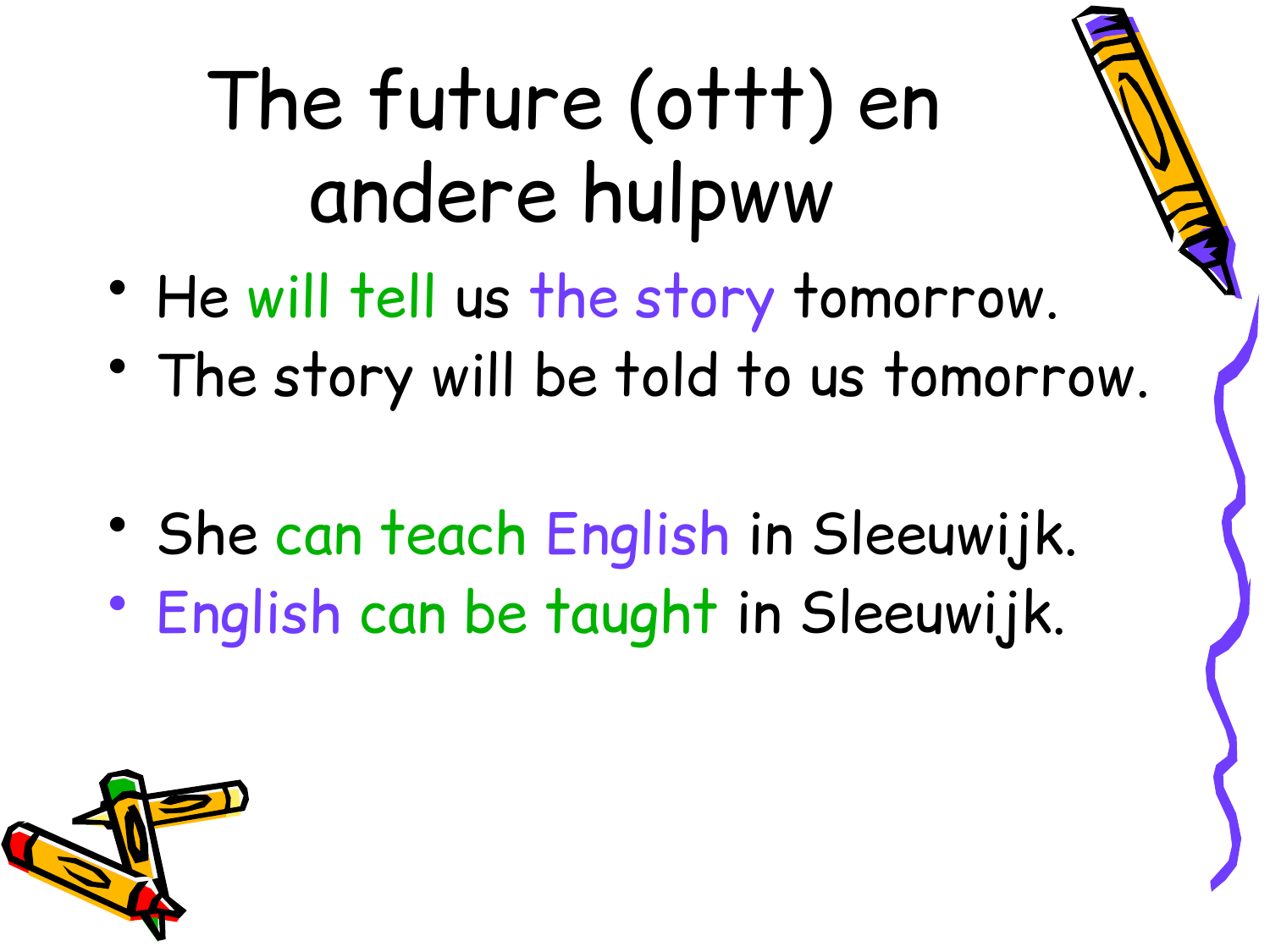

# The future (ottt) en andere hulpww
He will tell us the story tomorrow.
The story will be told to us tomorrow.

She can teach English in Sleeuwijk.
English can be taught in Sleeuwijk.